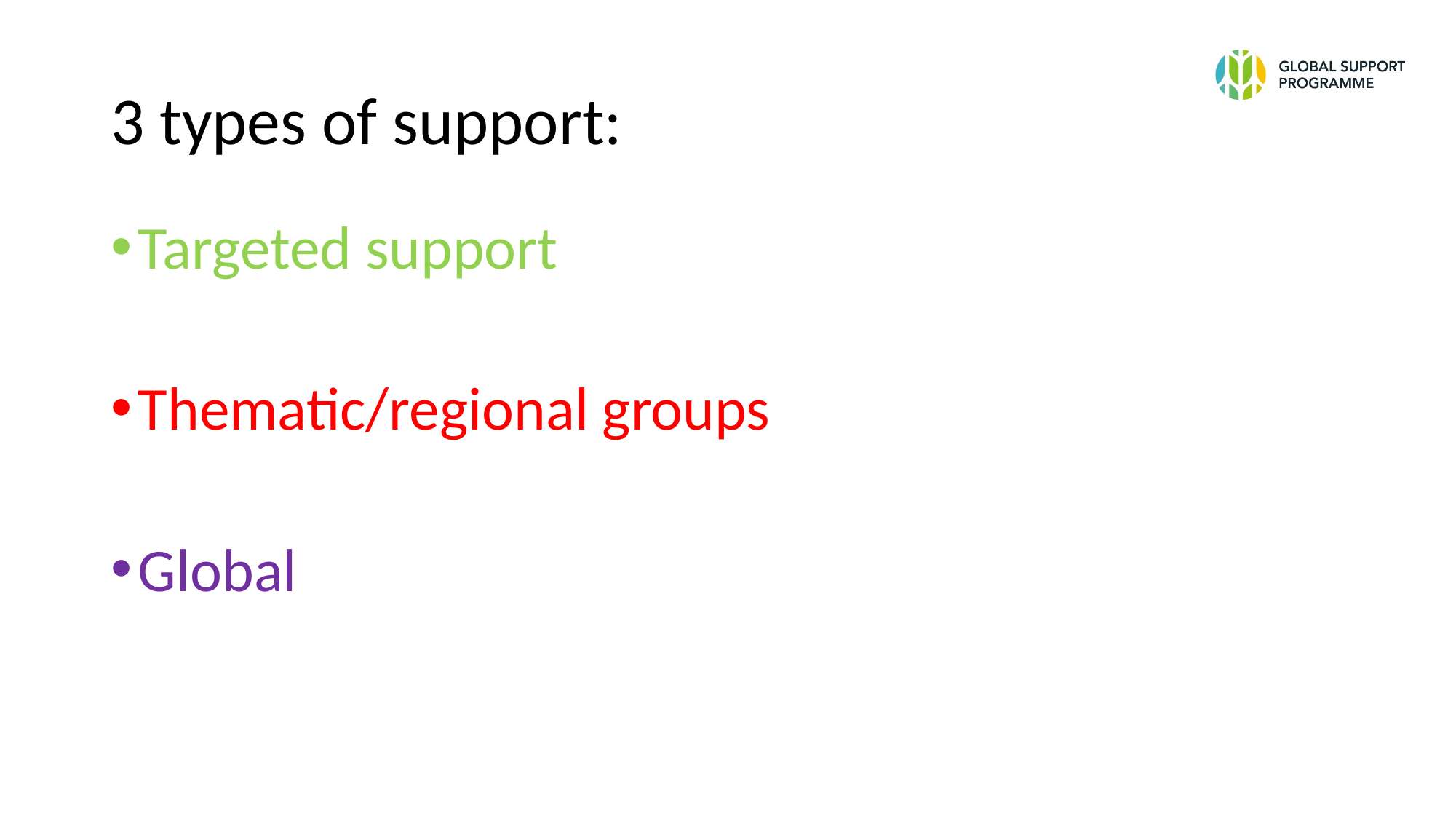

# 3 types of support:
Targeted support

Thematic/regional groups

Global